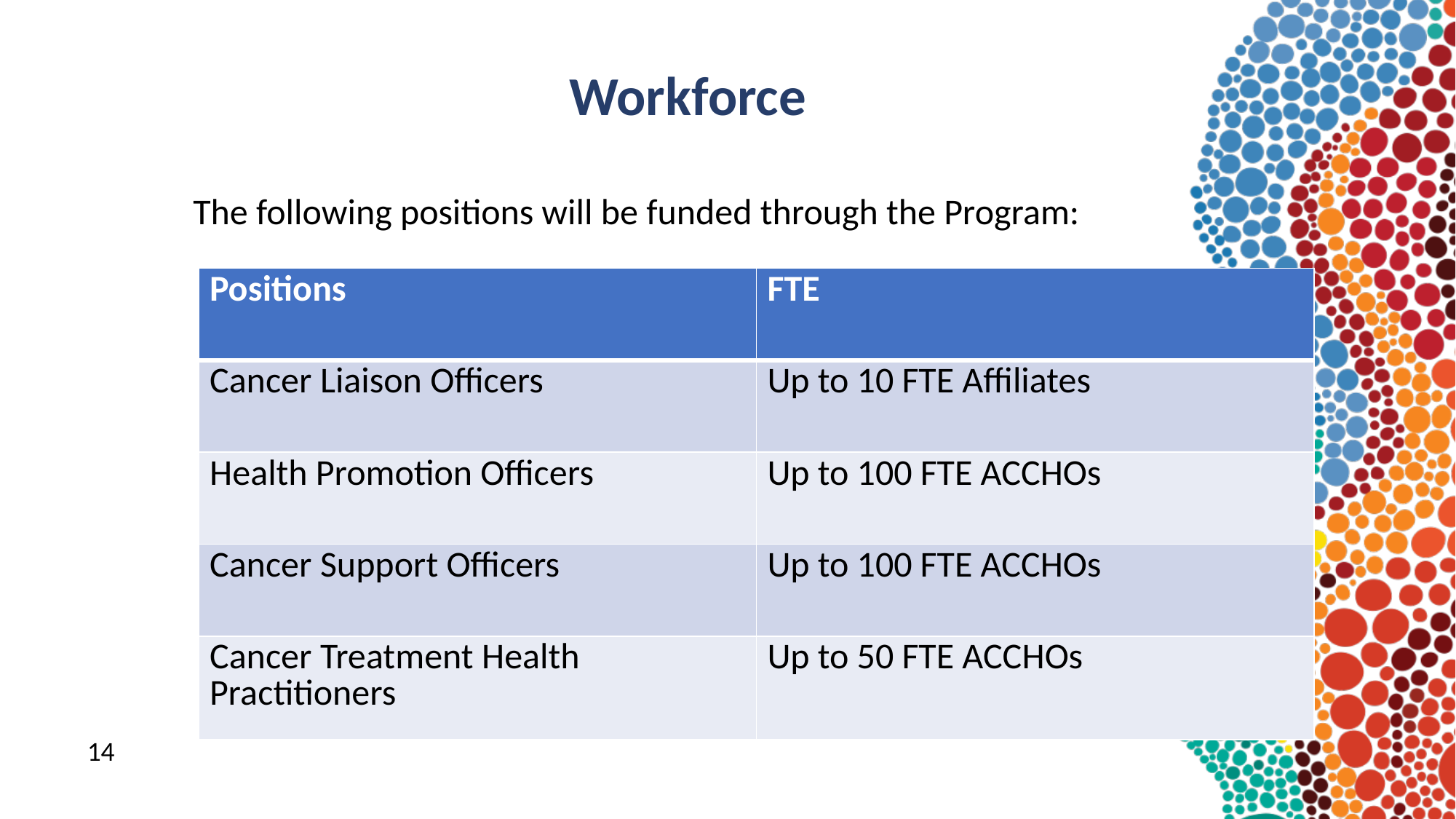

Workforce
The following positions will be funded through the Program:​
​
| Positions | FTE |
| --- | --- |
| Cancer Liaison Officers | Up to 10 FTE Affiliates |
| Health Promotion Officers | Up to 100 FTE ACCHOs |
| Cancer Support Officers | Up to 100 FTE ACCHOs |
| Cancer Treatment Health Practitioners | Up to 50 FTE ACCHOs |
14